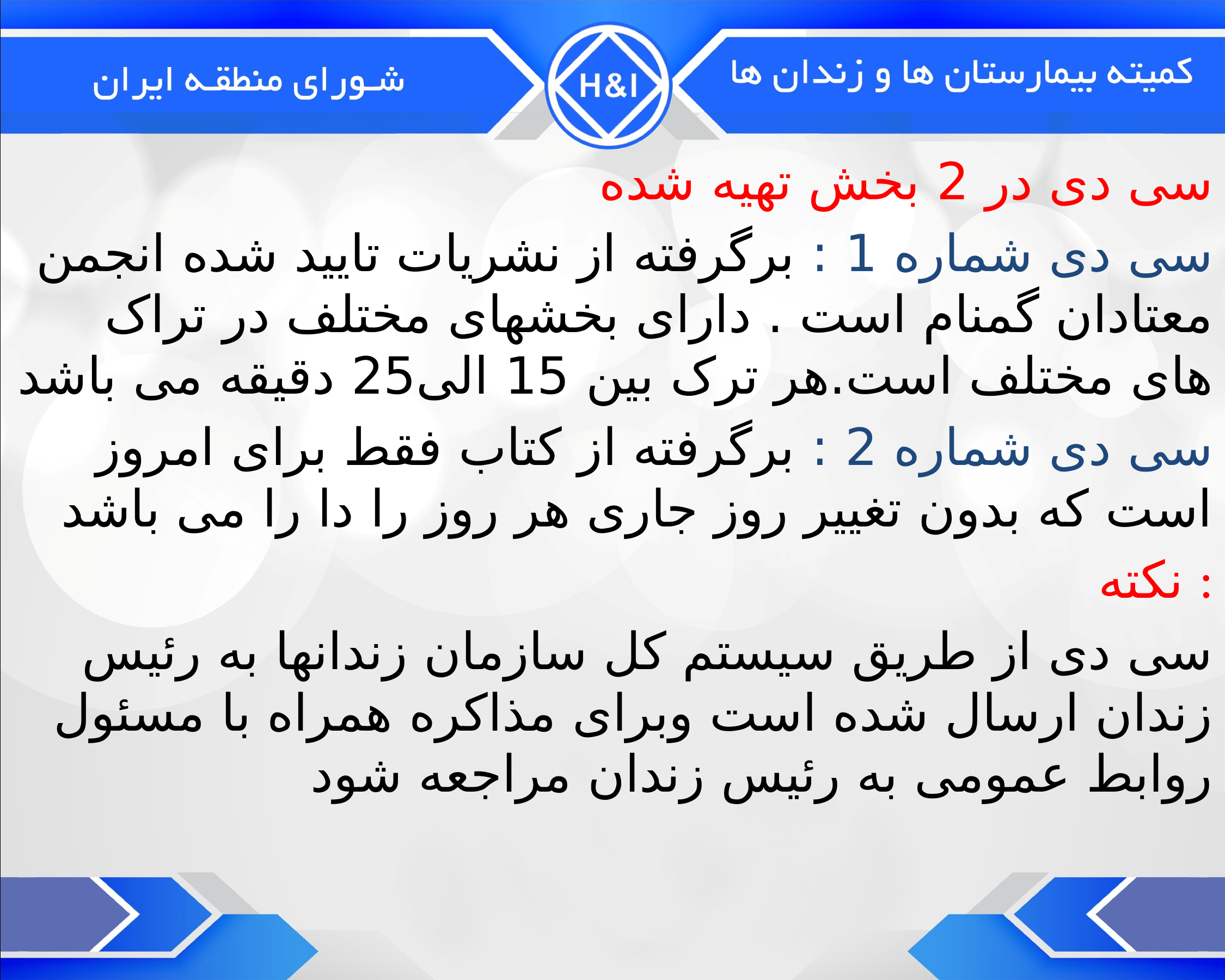

سی دی در 2 بخش تهیه شده
سی دی شماره 1 : برگرفته از نشریات تایید شده انجمن معتادان گمنام است . دارای بخشهای مختلف در تراک های مختلف است.هر ترک بین 15 الی25 دقیقه می باشد
سی دی شماره 2 : برگرفته از کتاب فقط برای امروز است که بدون تغییر روز جاری هر روز را دا را می باشد
نکته :
سی دی از طریق سیستم کل سازمان زندانها به رئیس زندان ارسال شده است وبرای مذاکره همراه با مسئول روابط عمومی به رئیس زندان مراجعه شود